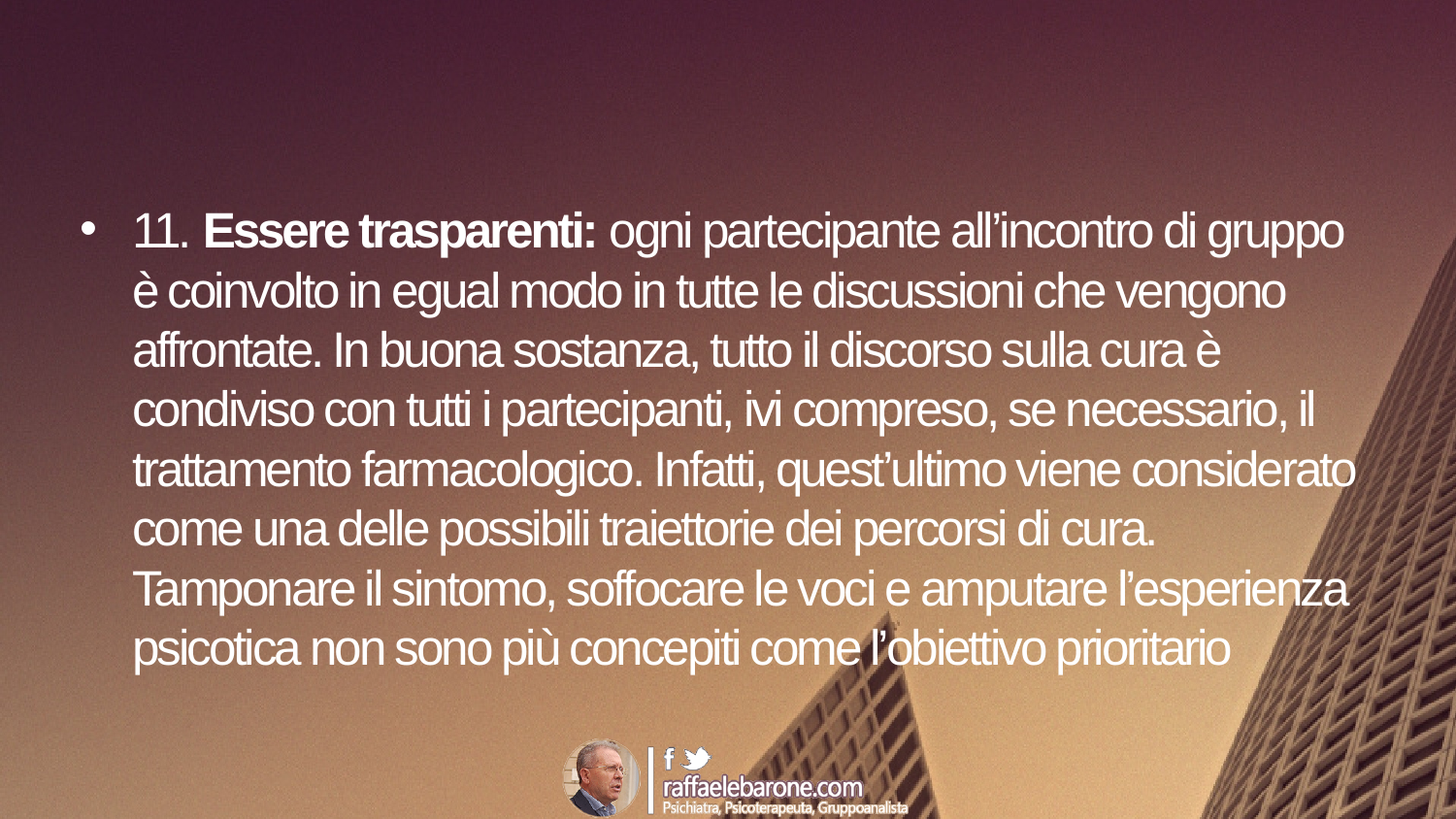

#
11. Essere trasparenti: ogni partecipante all’incontro di gruppo è coinvolto in egual modo in tutte le discussioni che vengono affrontate. In buona sostanza, tutto il discorso sulla cura è condiviso con tutti i partecipanti, ivi compreso, se necessario, il trattamento farmacologico. Infatti, quest’ultimo viene considerato come una delle possibili traiettorie dei percorsi di cura. Tamponare il sintomo, soffocare le voci e amputare l’esperienza psicotica non sono più concepiti come l’obiettivo prioritario